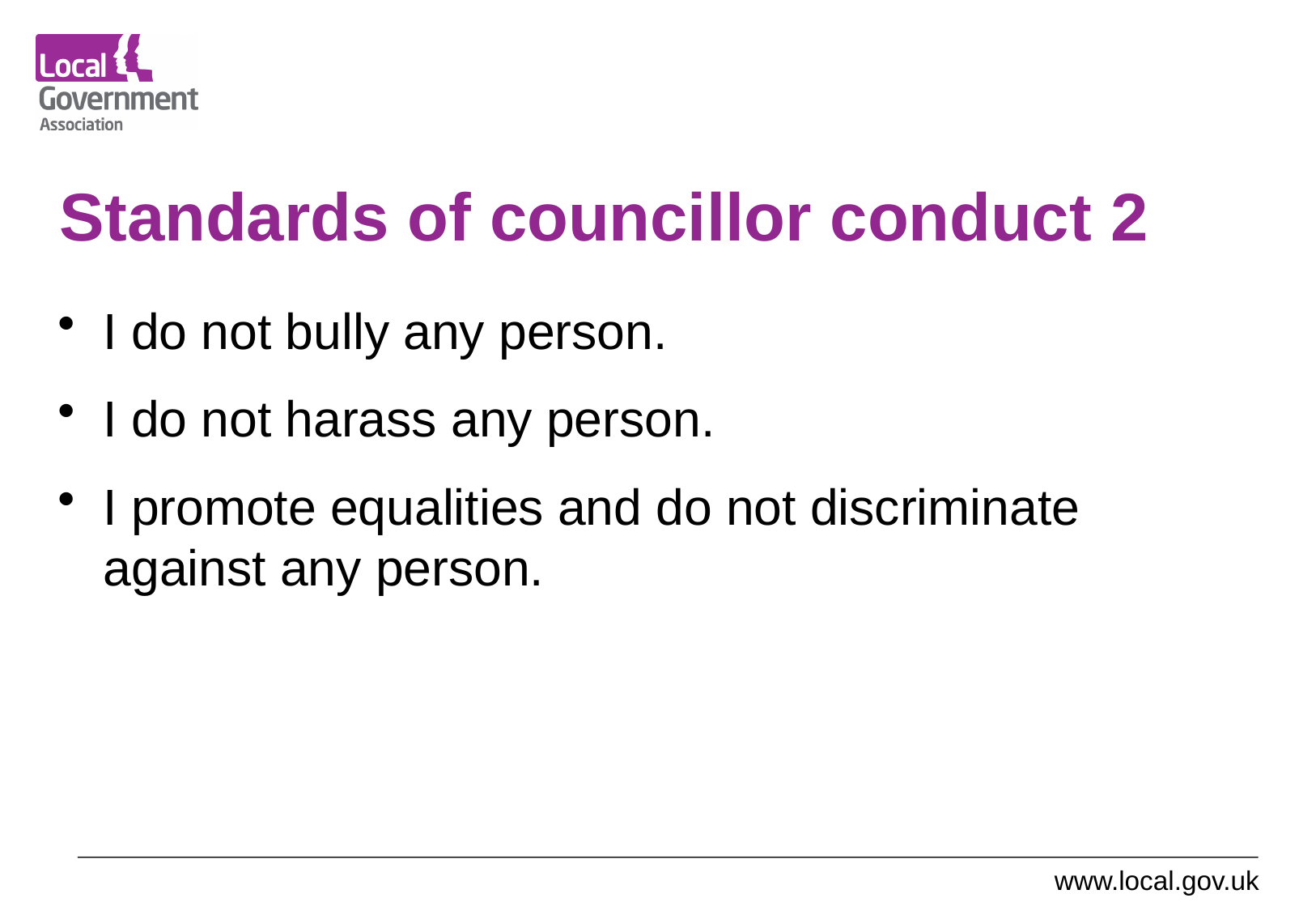

# Standards of councillor conduct 2
I do not bully any person.
I do not harass any person.
I promote equalities and do not discriminate against any person.